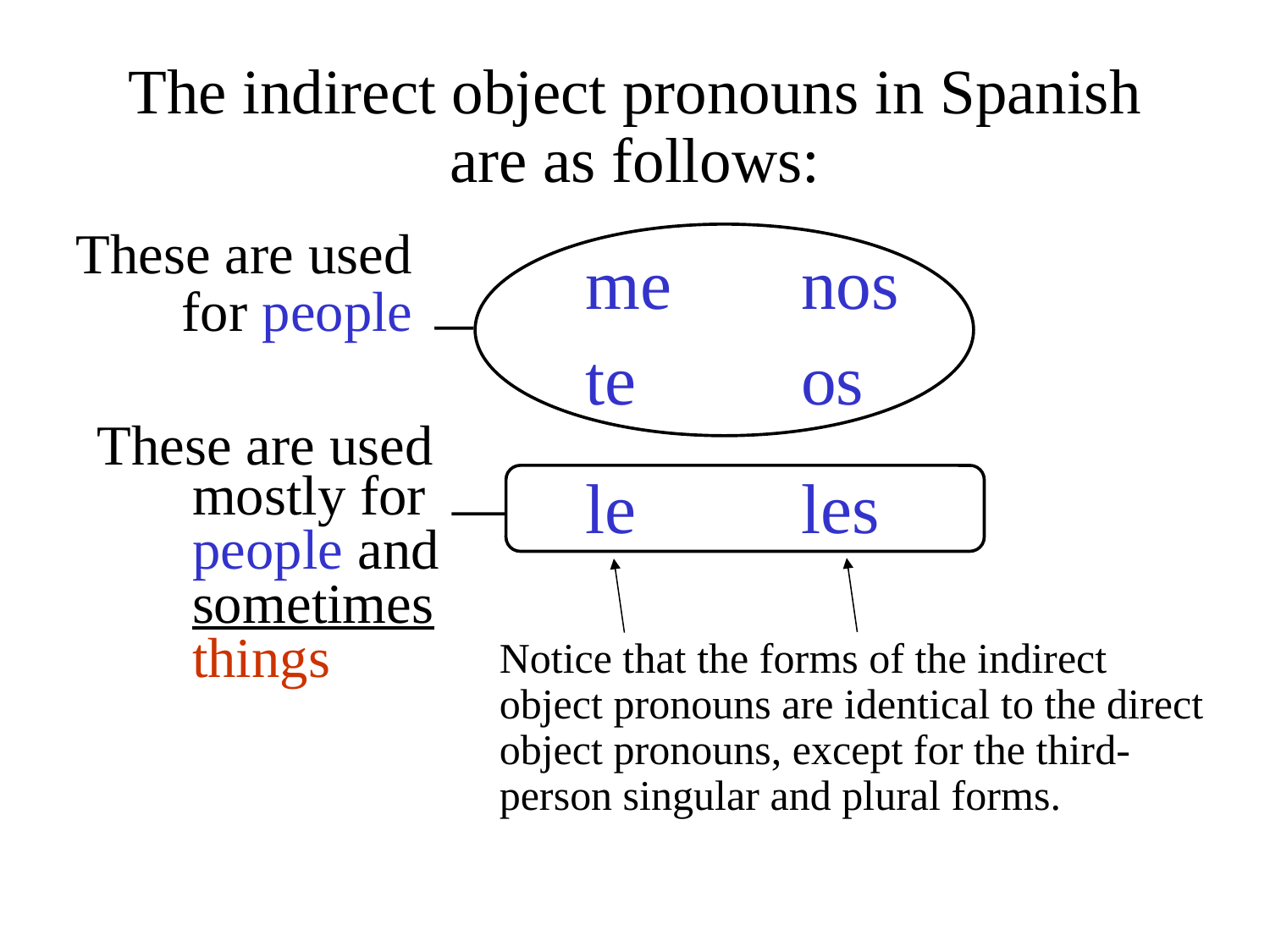

The indirect object pronouns in Spanish are as follows:
These are used

for people

me
nos
te
os
These are used
le
les
mostly for people and sometimes things

Notice that the forms of the indirect object pronouns are identical to the direct object pronouns, except for the third-person singular and plural forms.